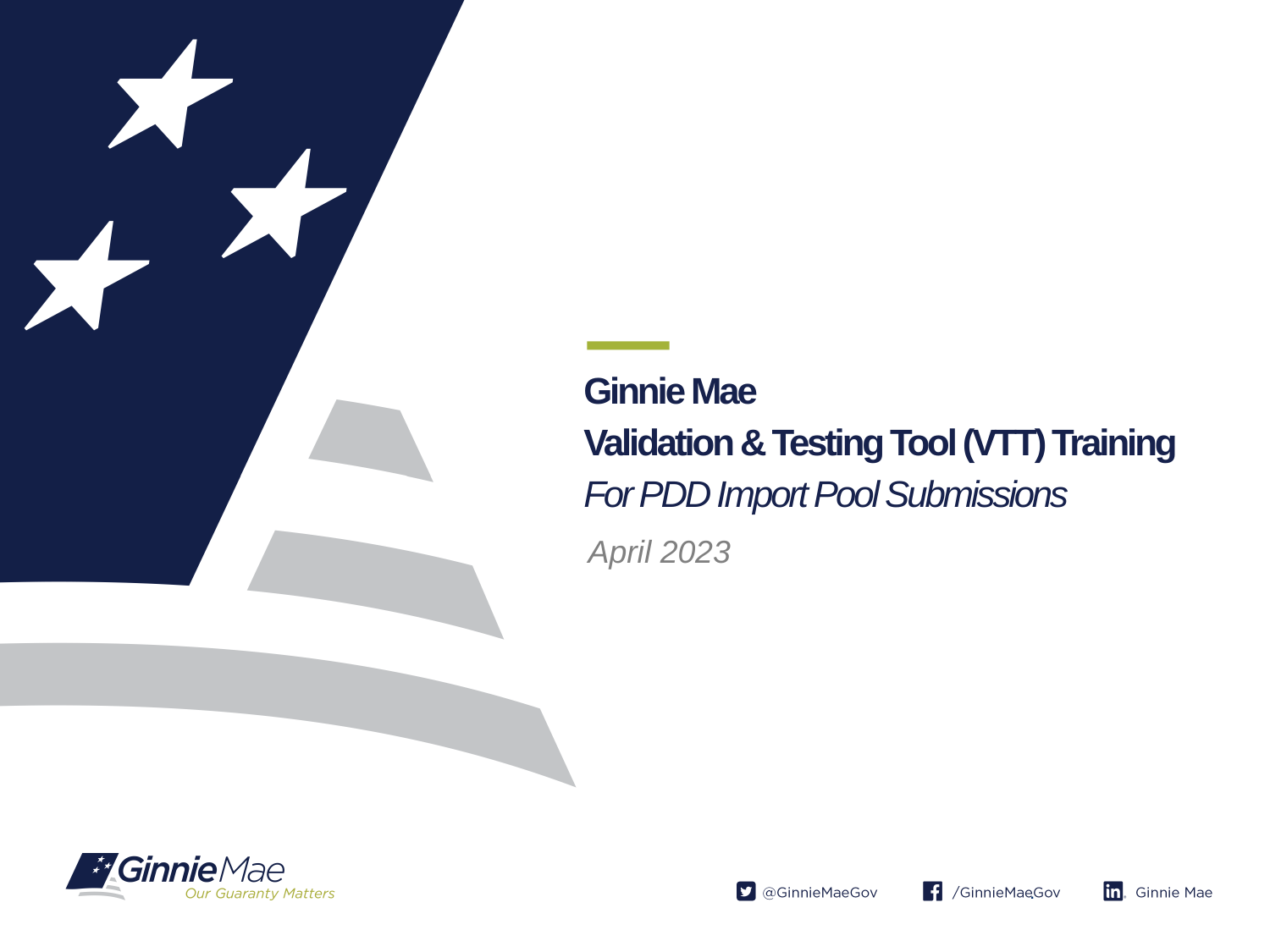

Ginnie Mae
Validation & Testing Tool (VTT) Training
For PDD Import Pool Submissions
April 2023
.